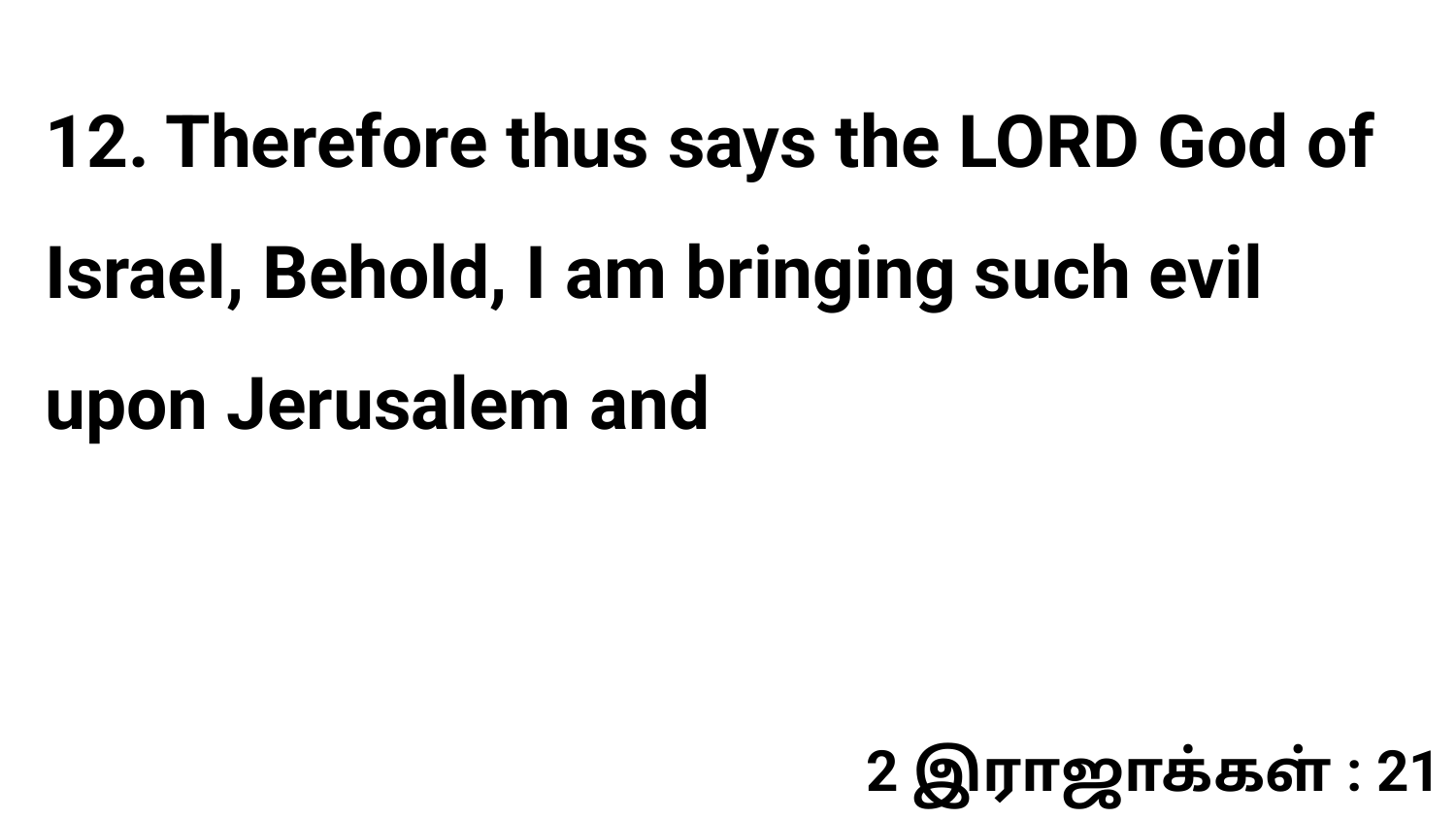

12. Therefore thus says the LORD God of Israel, Behold, I am bringing such evil upon Jerusalem and
2 இராஜாக்கள் : 21